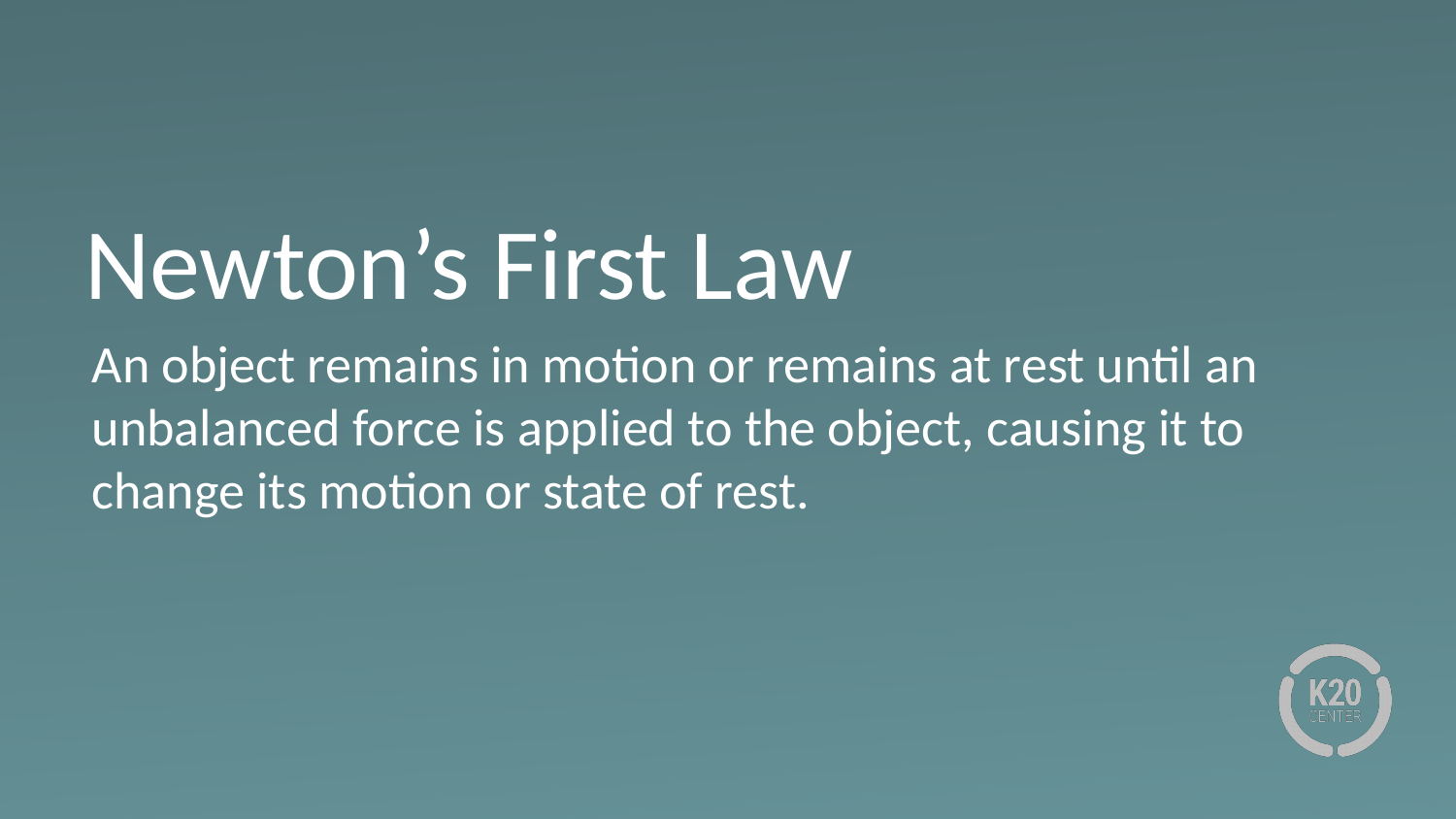

# Newton’s First Law
An object remains in motion or remains at rest until an unbalanced force is applied to the object, causing it to change its motion or state of rest.